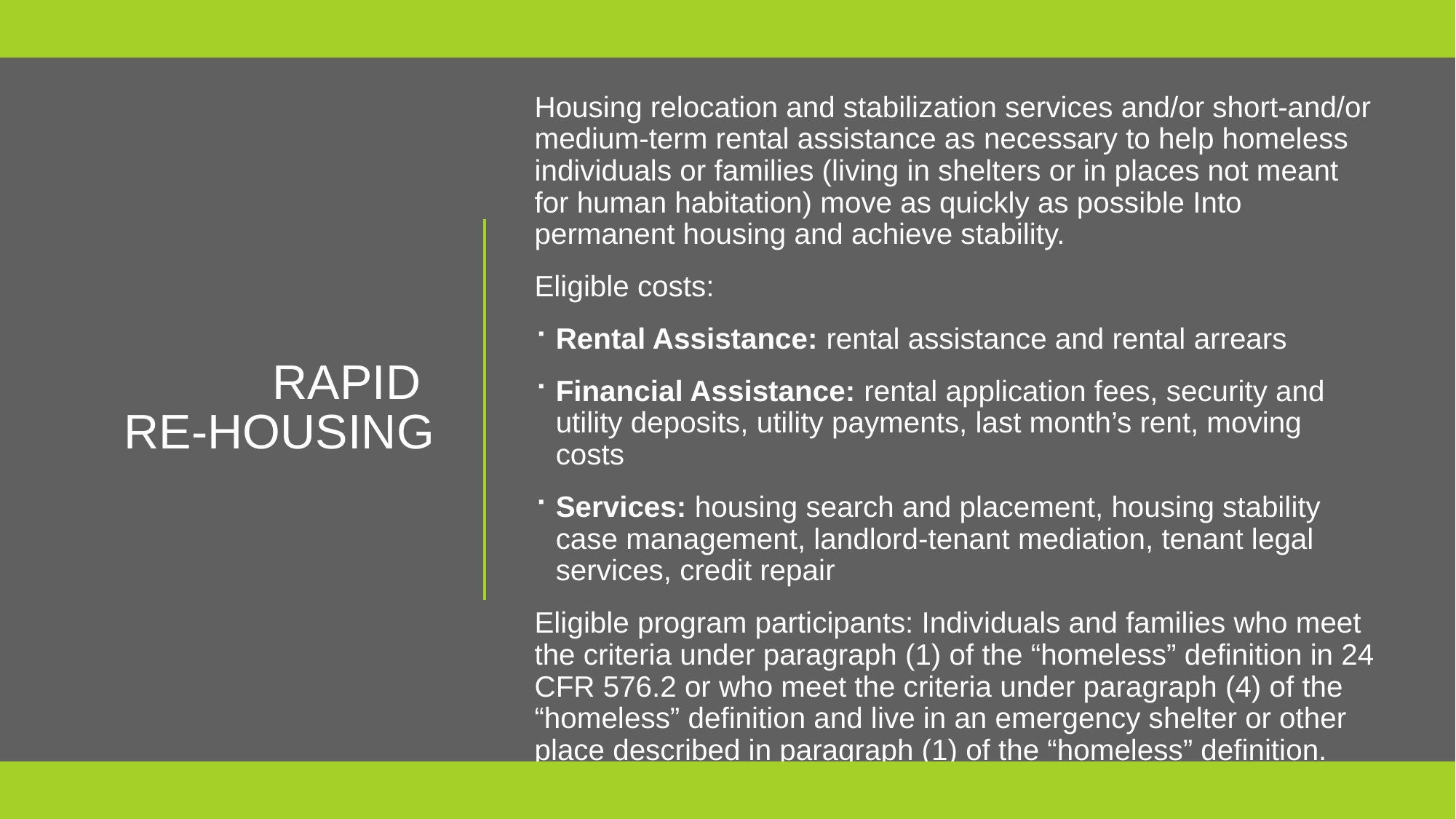

Housing relocation and stabilization services and/or short-and/or medium-term rental assistance as necessary to help homeless individuals or families (living in shelters or in places not meant for human habitation) move as quickly as possible Into permanent housing and achieve stability.
Eligible costs:
Rental Assistance: rental assistance and rental arrears
Financial Assistance: rental application fees, security and utility deposits, utility payments, last month’s rent, moving costs
Services: housing search and placement, housing stability case management, landlord-tenant mediation, tenant legal services, credit repair
Eligible program participants: Individuals and families who meet the criteria under paragraph (1) of the “homeless” definition in 24 CFR 576.2 or who meet the criteria under paragraph (4) of the “homeless” definition and live in an emergency shelter or other place described in paragraph (1) of the “homeless” definition.

# Rapid re-housing